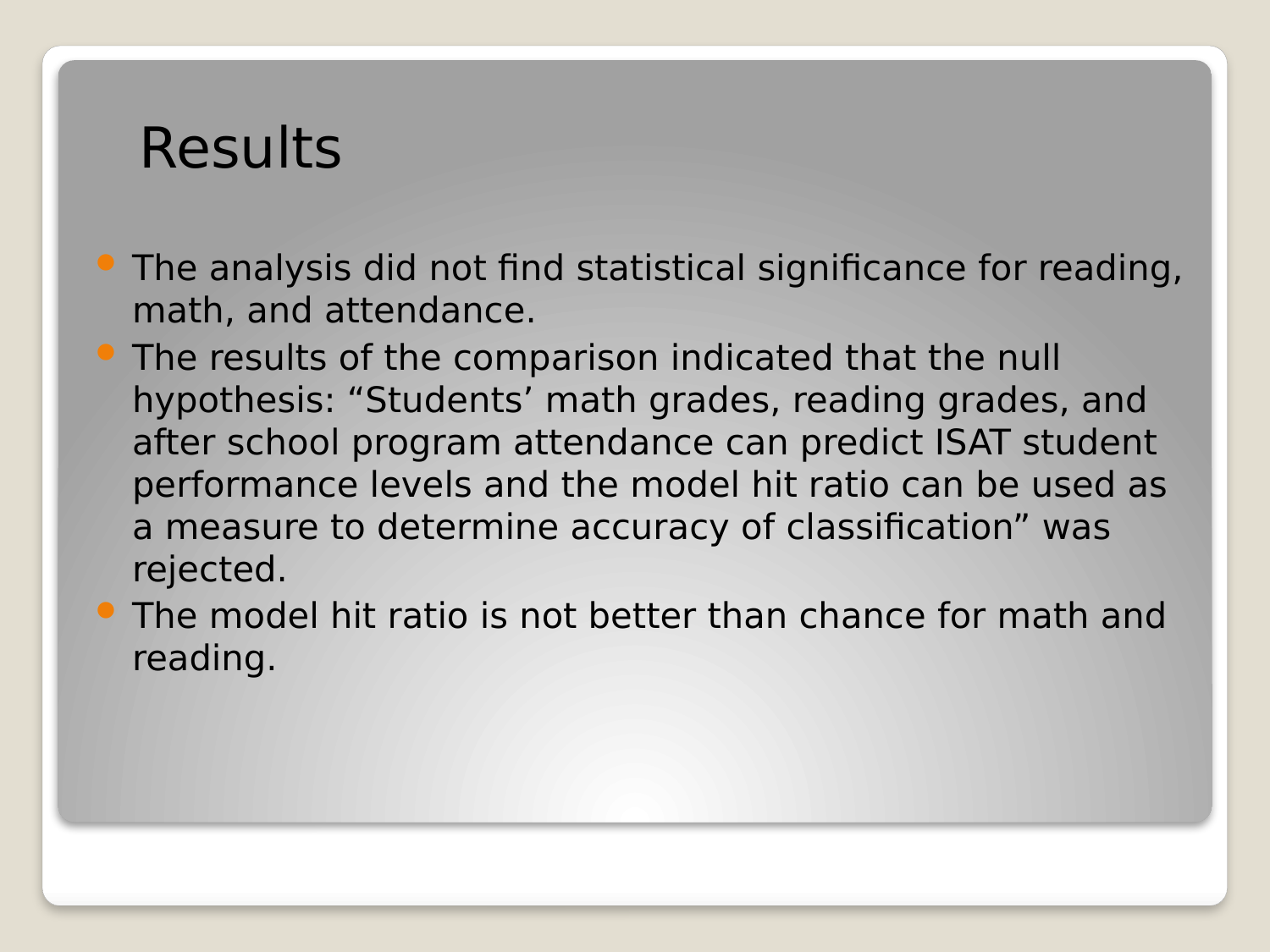

Results
The analysis did not find statistical significance for reading, math, and attendance.
The results of the comparison indicated that the null hypothesis: “Students’ math grades, reading grades, and after school program attendance can predict ISAT student performance levels and the model hit ratio can be used as a measure to determine accuracy of classification” was rejected.
The model hit ratio is not better than chance for math and reading.